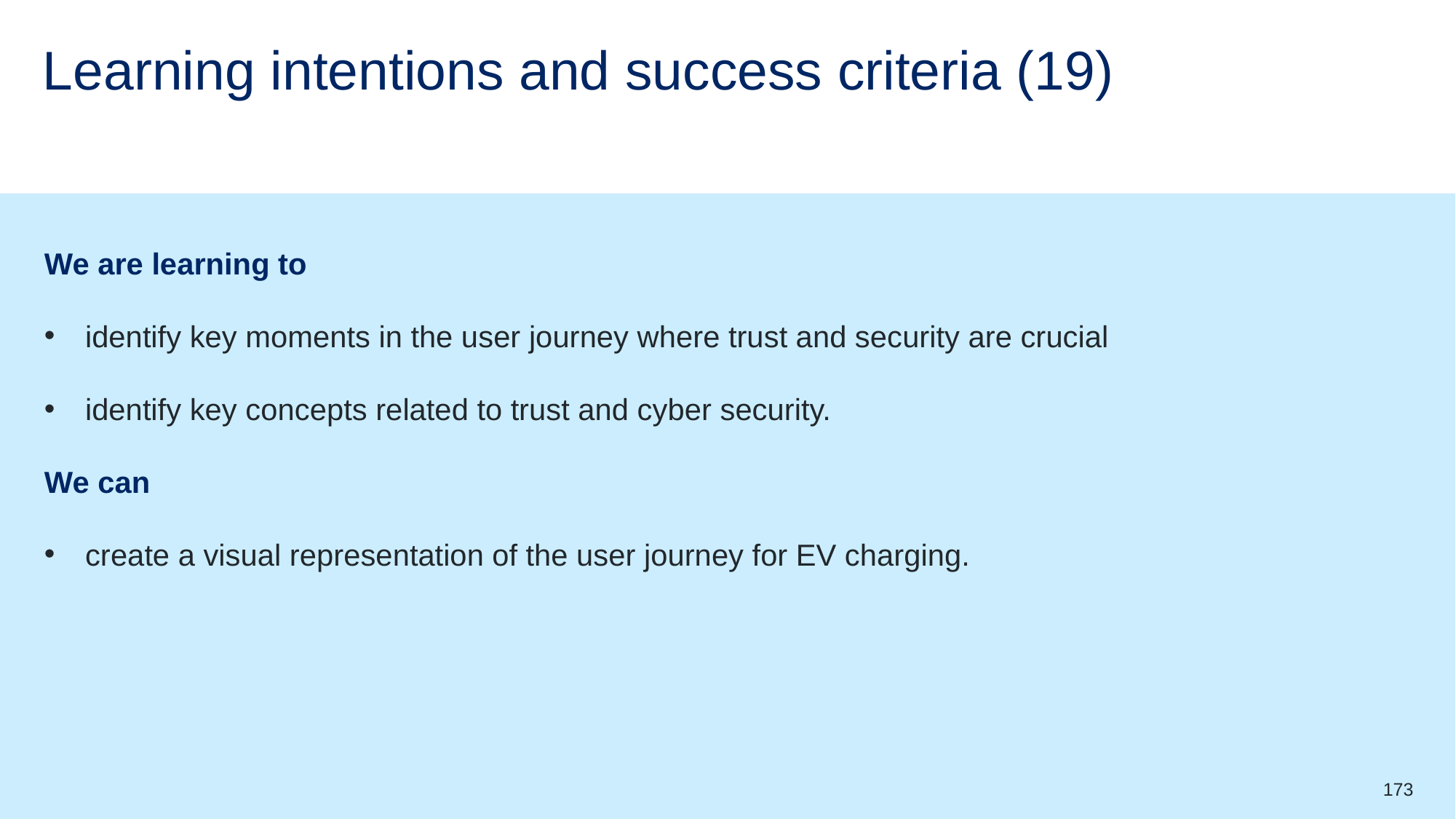

# Learning intentions and success criteria (19)
We are learning to
identify key moments in the user journey where trust and security are crucial
identify key concepts related to trust and cyber security.
We can
create a visual representation of the user journey for EV charging.
173